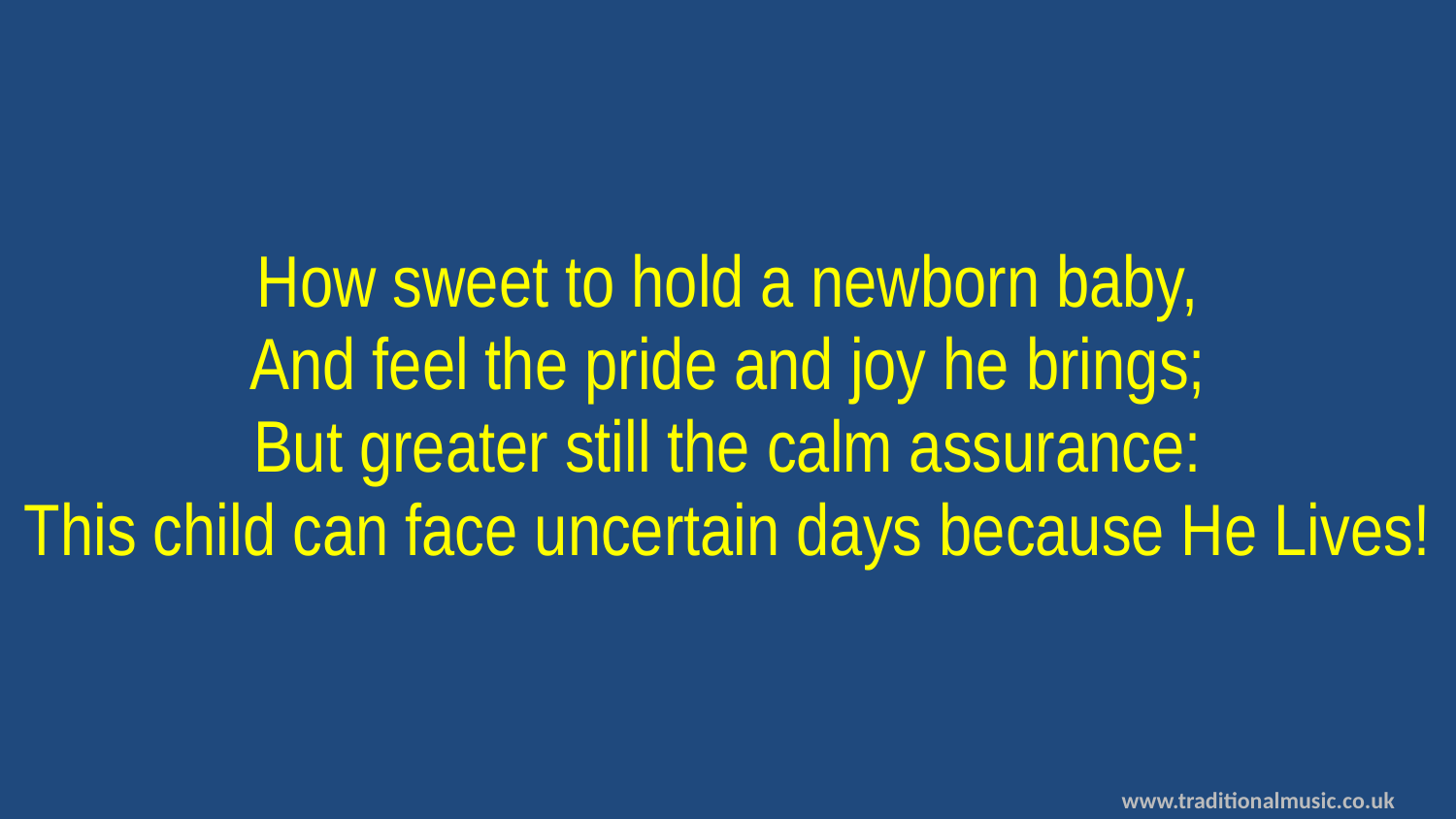

How sweet to hold a newborn baby,
And feel the pride and joy he brings;
But greater still the calm assurance:
This child can face uncertain days because He Lives!